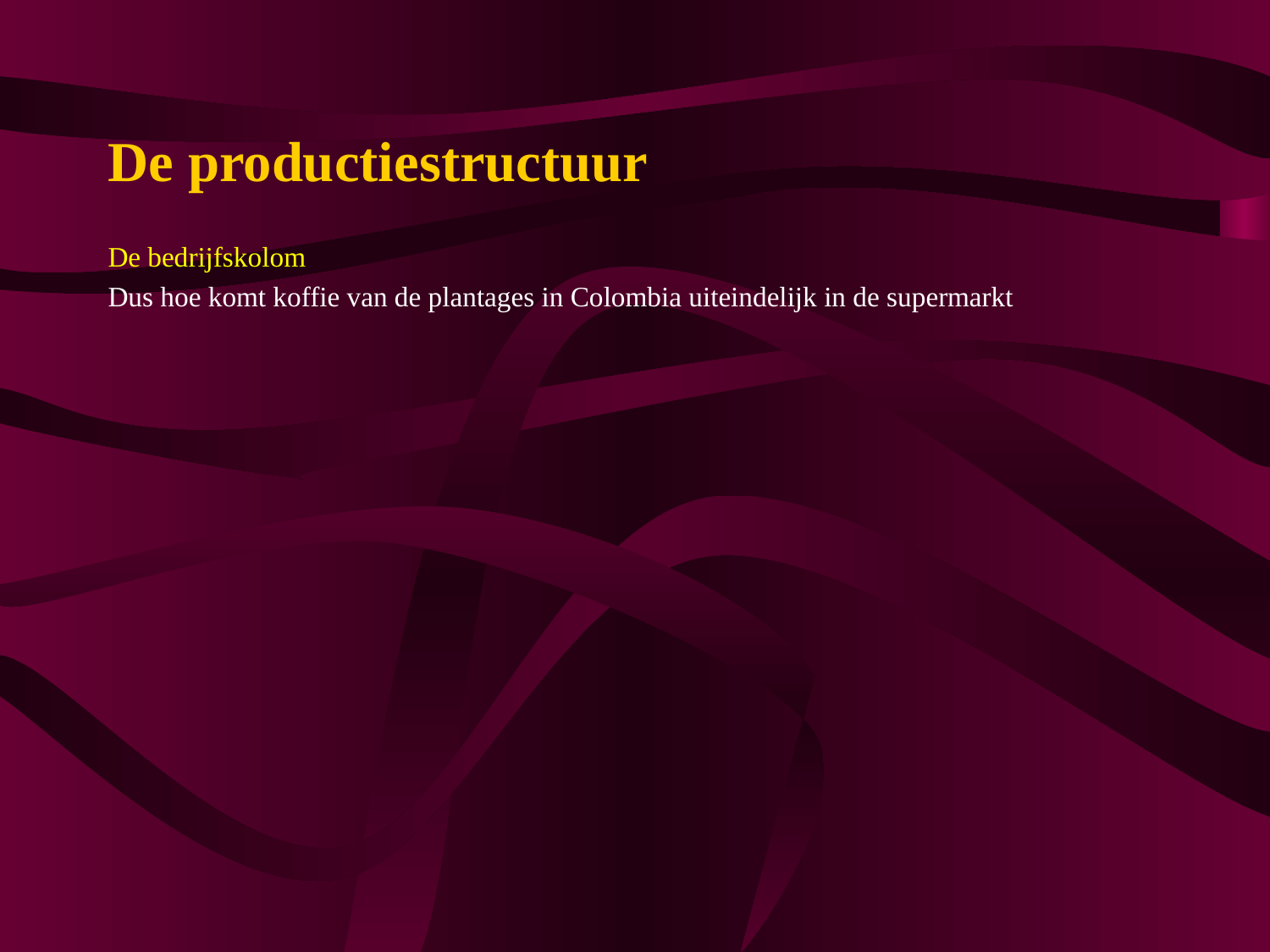

# De productiestructuur
De bedrijfskolom
Dus hoe komt koffie van de plantages in Colombia uiteindelijk in de supermarkt